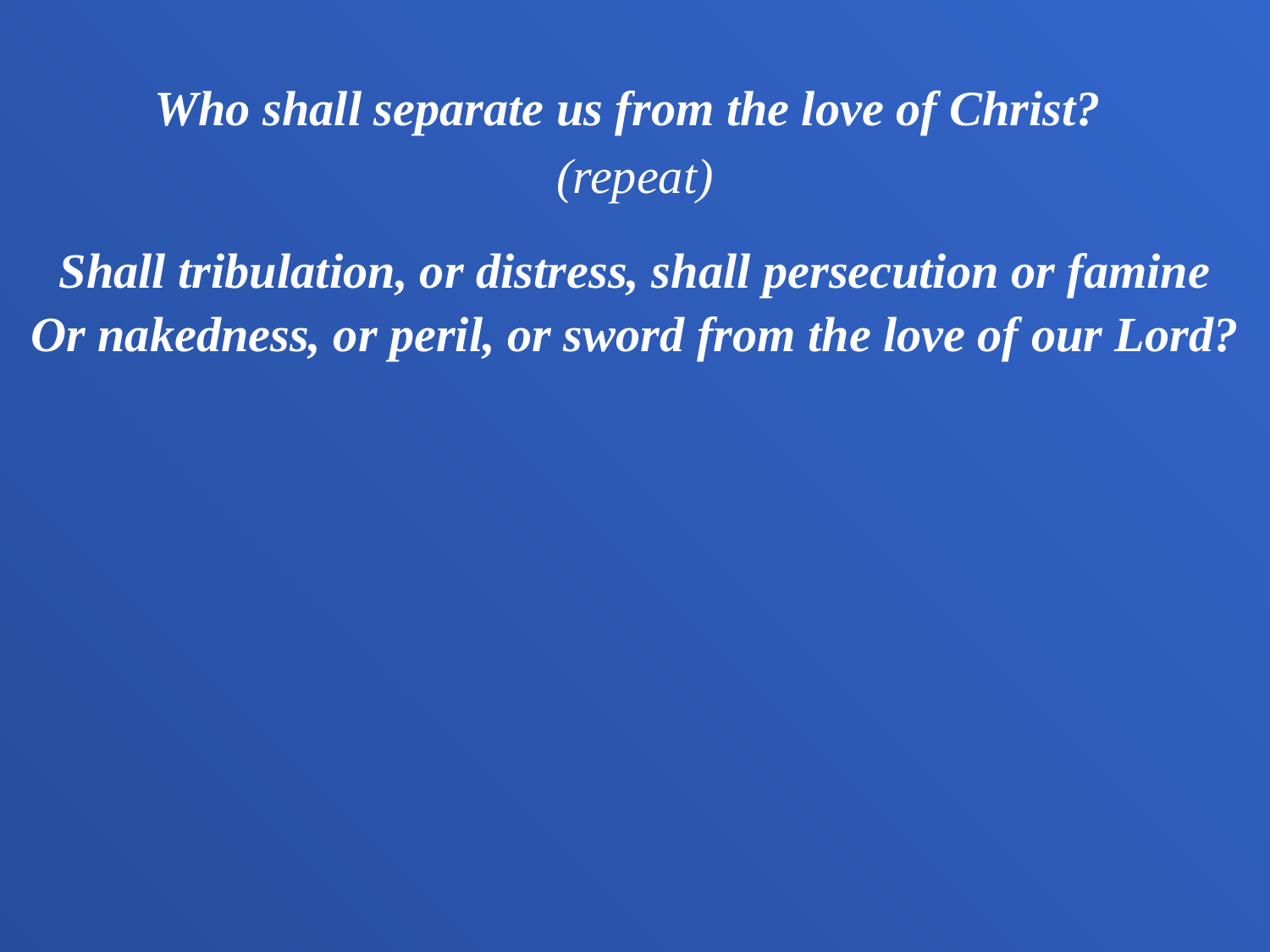

Who shall separate us from the love of Christ?
(repeat)
Shall tribulation, or distress, shall persecution or famine
Or nakedness, or peril, or sword from the love of our Lord?